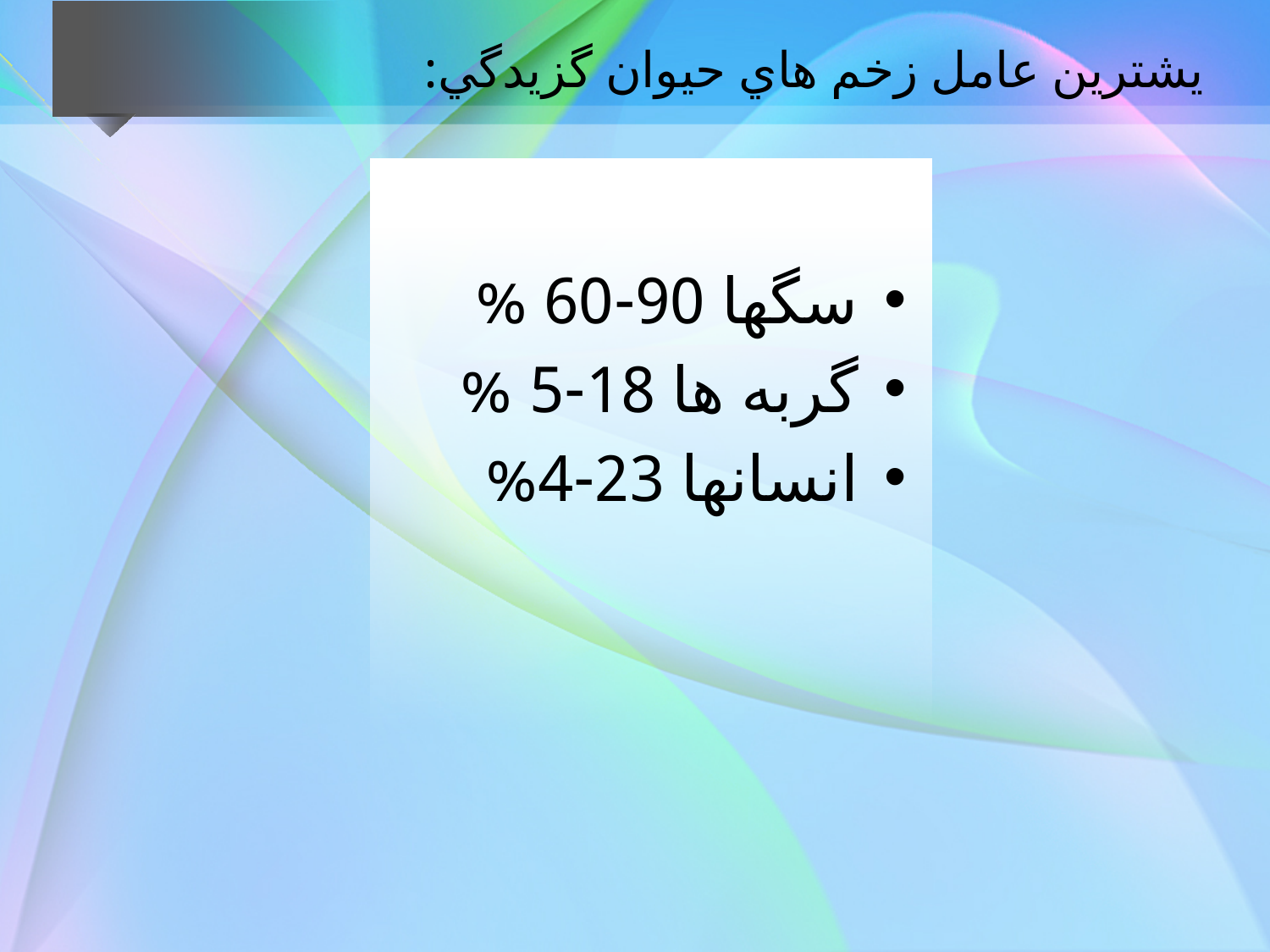

# يشترين عامل زخم هاي حيوان گزيدگي:

سگها 90-60 %
گربه ها 18-5 %
انسانها 23-4%